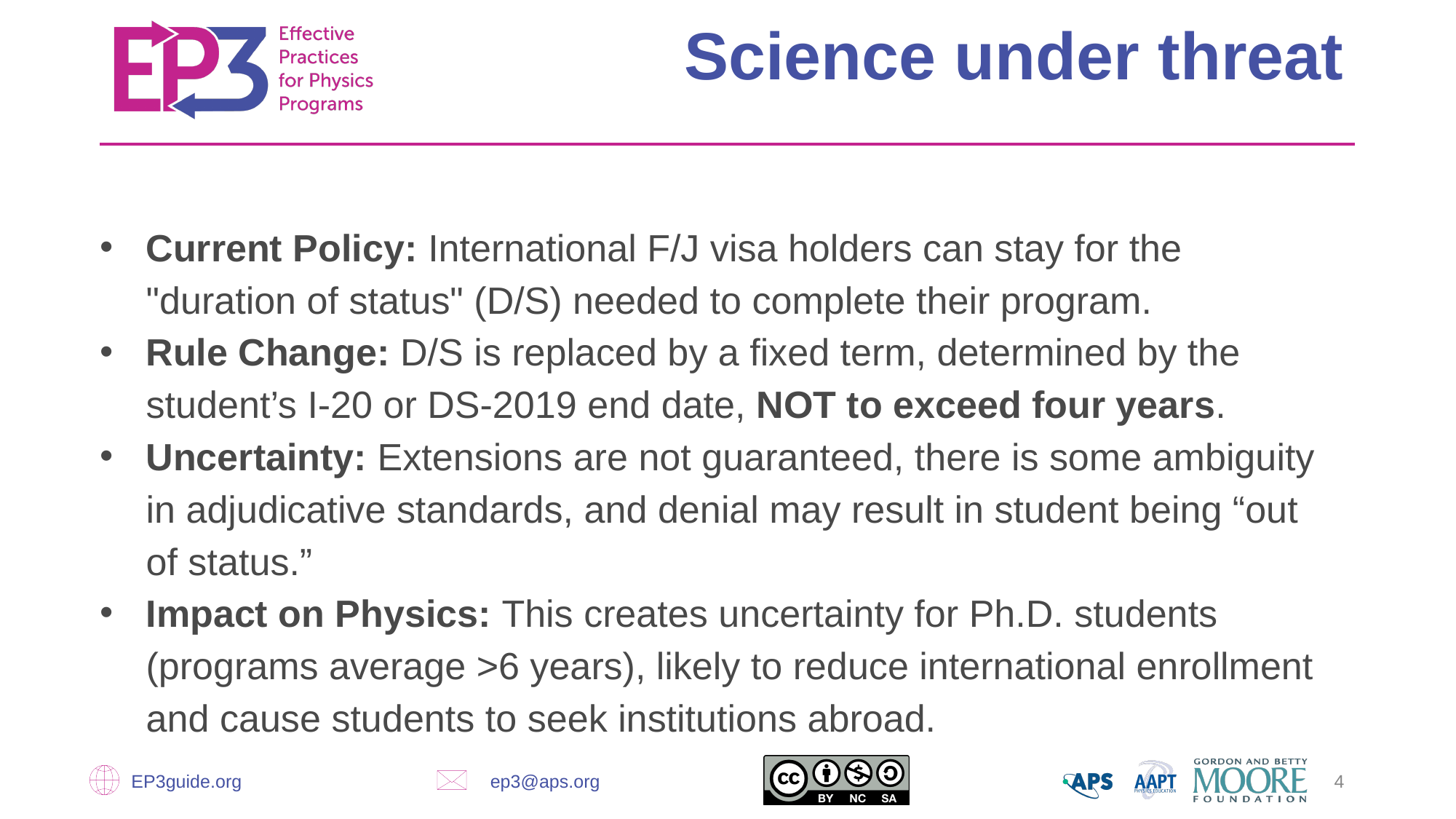

Science under threat
Current Policy: International F/J visa holders can stay for the "duration of status" (D/S) needed to complete their program.
Rule Change: D/S is replaced by a fixed term, determined by the student’s I-20 or DS-2019 end date, NOT to exceed four years.
Uncertainty: Extensions are not guaranteed, there is some ambiguity in adjudicative standards, and denial may result in student being “out of status.”
Impact on Physics: This creates uncertainty for Ph.D. students (programs average >6 years), likely to reduce international enrollment and cause students to seek institutions abroad.
EP3guide.org
ep3@aps.org
4